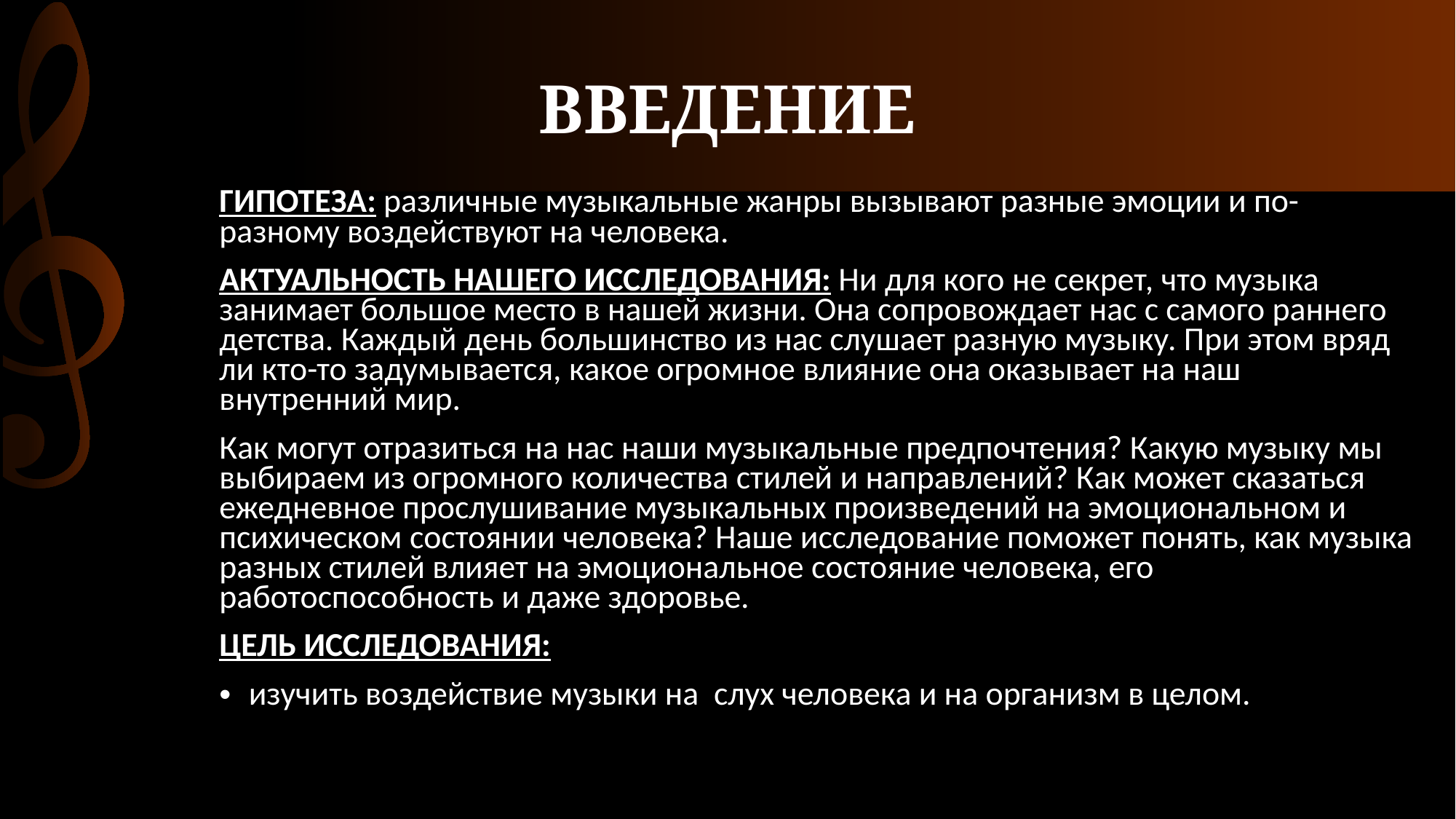

# ВВЕДЕНИЕ
ГИПОТЕЗА: различные музыкальные жанры вызывают разные эмоции и по-разному воздействуют на человека.
АКТУАЛЬНОСТЬ НАШЕГО ИССЛЕДОВАНИЯ: Ни для кого не секрет, что музыка занимает большое место в нашей жизни. Она сопровождает нас с самого раннего детства. Каждый день большинство из нас слушает разную музыку. При этом вряд ли кто-то задумывается, какое огромное влияние она оказывает на наш внутренний мир.
Как могут отразиться на нас наши музыкальные предпочтения? Какую музыку мы выбираем из огромного количества стилей и направлений? Как может сказаться ежедневное прослушивание музыкальных произведений на эмоциональном и психическом состоянии человека? Наше исследование поможет понять, как музыка разных стилей влияет на эмоциональное состояние человека, его работоспособность и даже здоровье.
ЦЕЛЬ ИССЛЕДОВАНИЯ:
изучить воздействие музыки на  слух человека и на организм в целом.